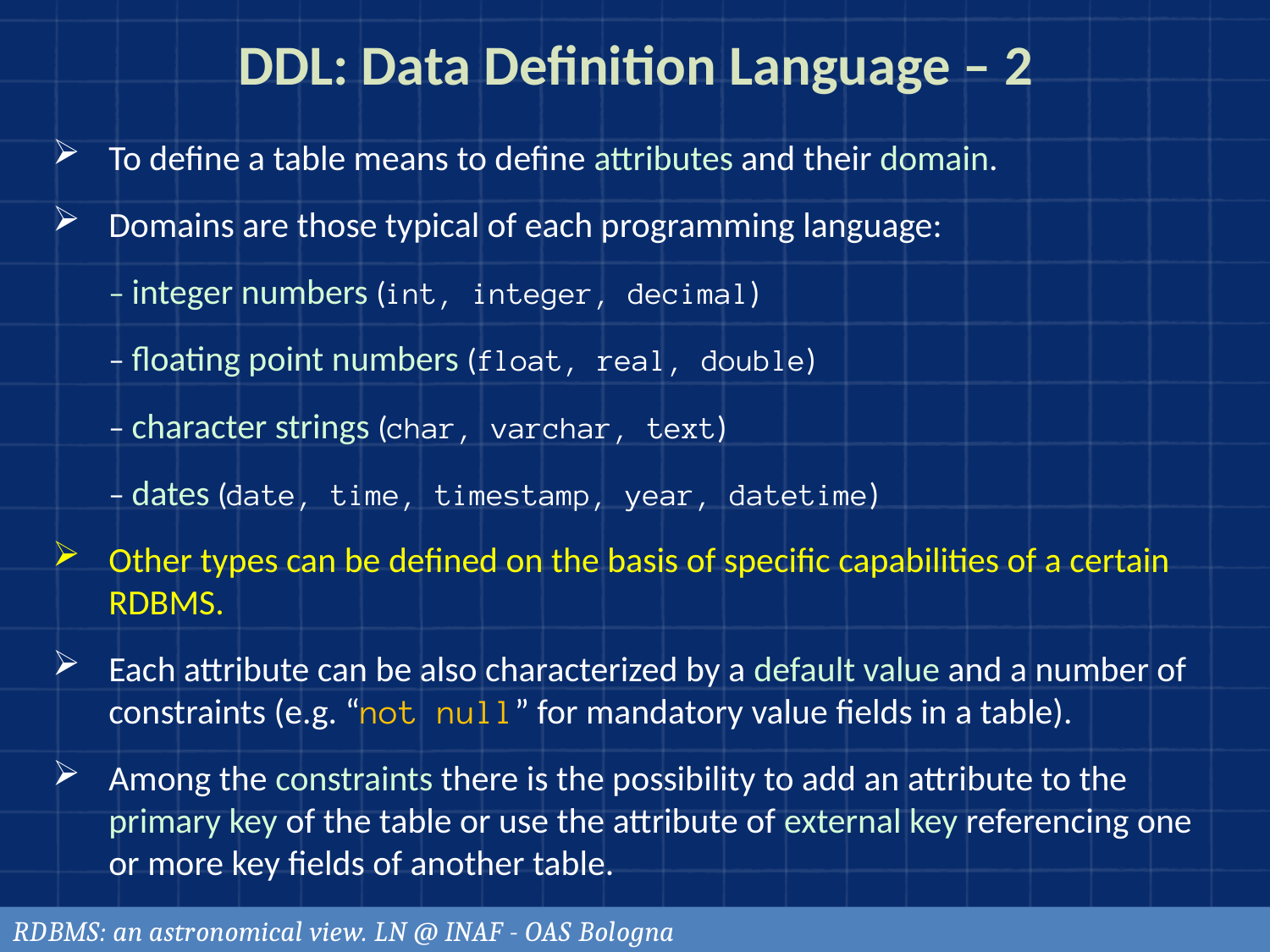

# DDL: Data Definition Language – 2
To define a table means to define attributes and their domain.
Domains are those typical of each programming language:
– integer numbers (int, integer, decimal)
– floating point numbers (float, real, double)
– character strings (char, varchar, text)
– dates (date, time, timestamp, year, datetime)
Other types can be defined on the basis of specific capabilities of a certain RDBMS.
Each attribute can be also characterized by a default value and a number of constraints (e.g. “not null” for mandatory value fields in a table).
Among the constraints there is the possibility to add an attribute to the primary key of the table or use the attribute of external key referencing one or more key fields of another table.
RDBMS: an astronomical view. LN @ INAF - OAS Bologna
84